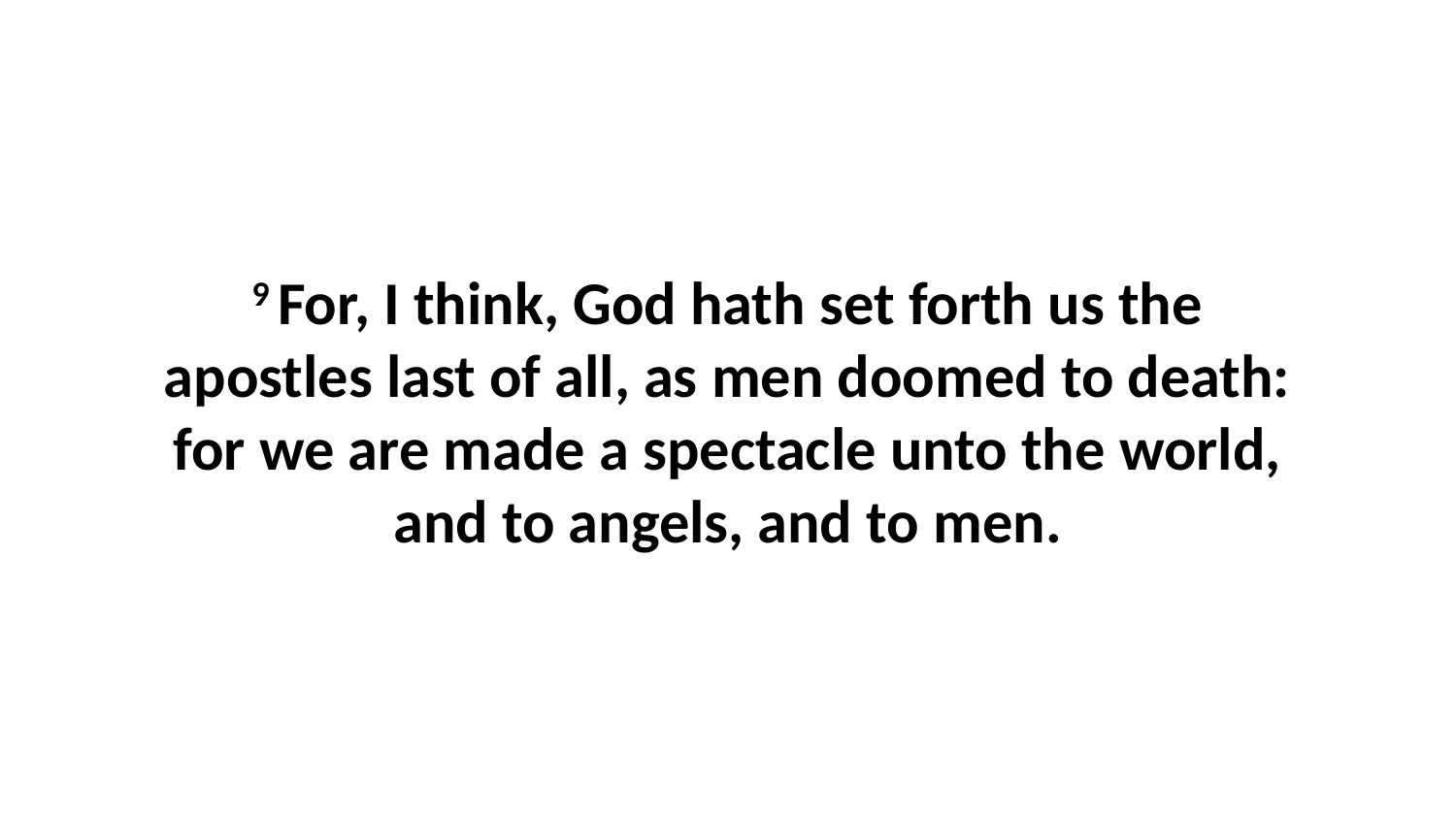

9 For, I think, God hath set forth us the apostles last of all, as men doomed to death: for we are made a spectacle unto the world, and to angels, and to men.